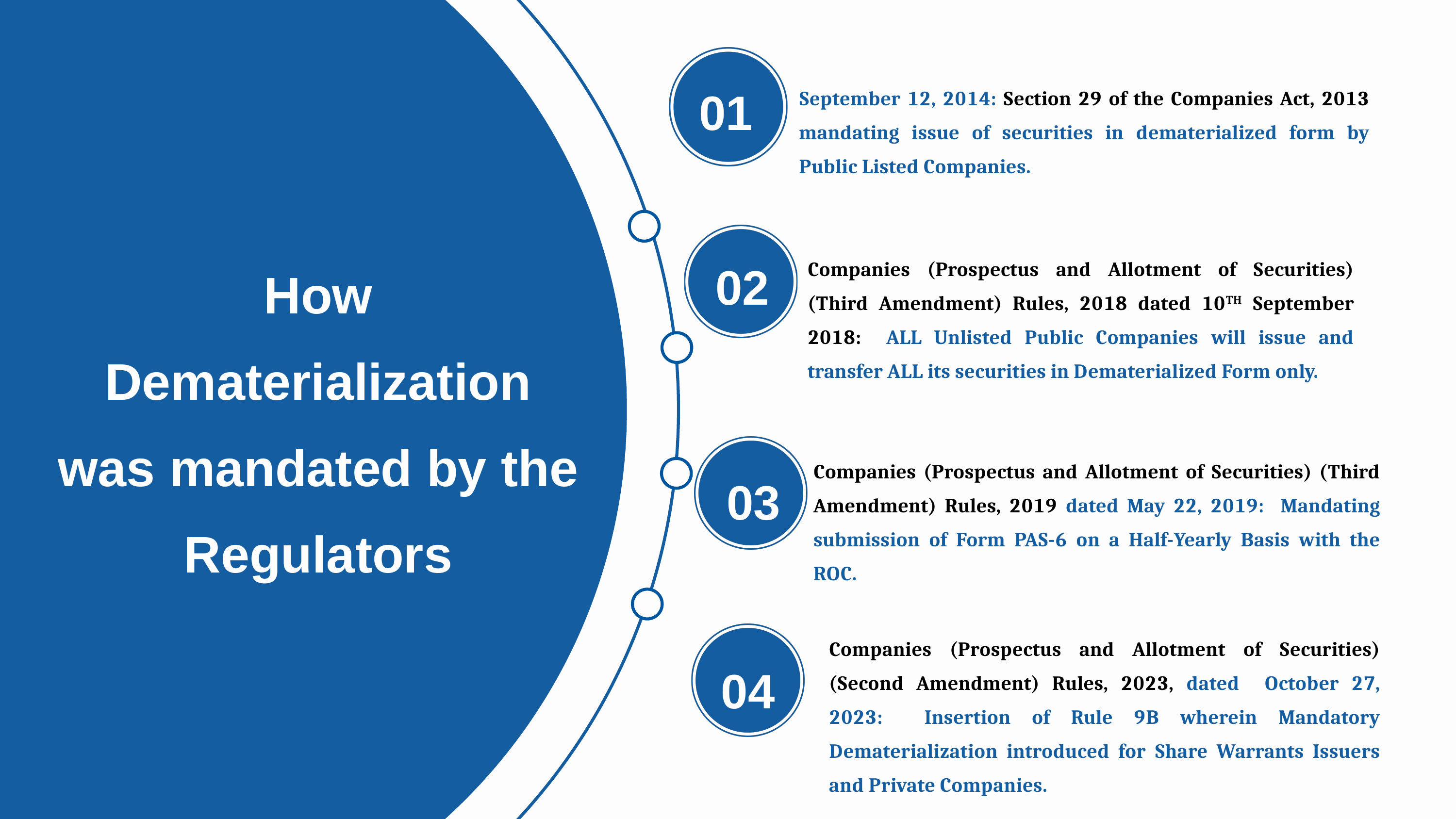

01
September 12, 2014: Section 29 of the Companies Act, 2013 mandating issue of securities in dematerialized form by Public Listed Companies.

02
How Dematerialization was mandated by the Regulators
Companies (Prospectus and Allotment of Securities) (Third Amendment) Rules, 2018 dated 10TH September 2018:  ALL Unlisted Public Companies will issue and transfer ALL its securities in Dematerialized Form only.

03
Companies (Prospectus and Allotment of Securities) (Third Amendment) Rules, 2019 dated May 22, 2019:  Mandating submission of Form PAS-6 on a Half-Yearly Basis with the ROC.

Companies (Prospectus and Allotment of Securities) (Second Amendment) Rules, 2023, dated  October 27, 2023:  Insertion of Rule 9B wherein Mandatory Dematerialization introduced for Share Warrants Issuers and Private Companies.
04